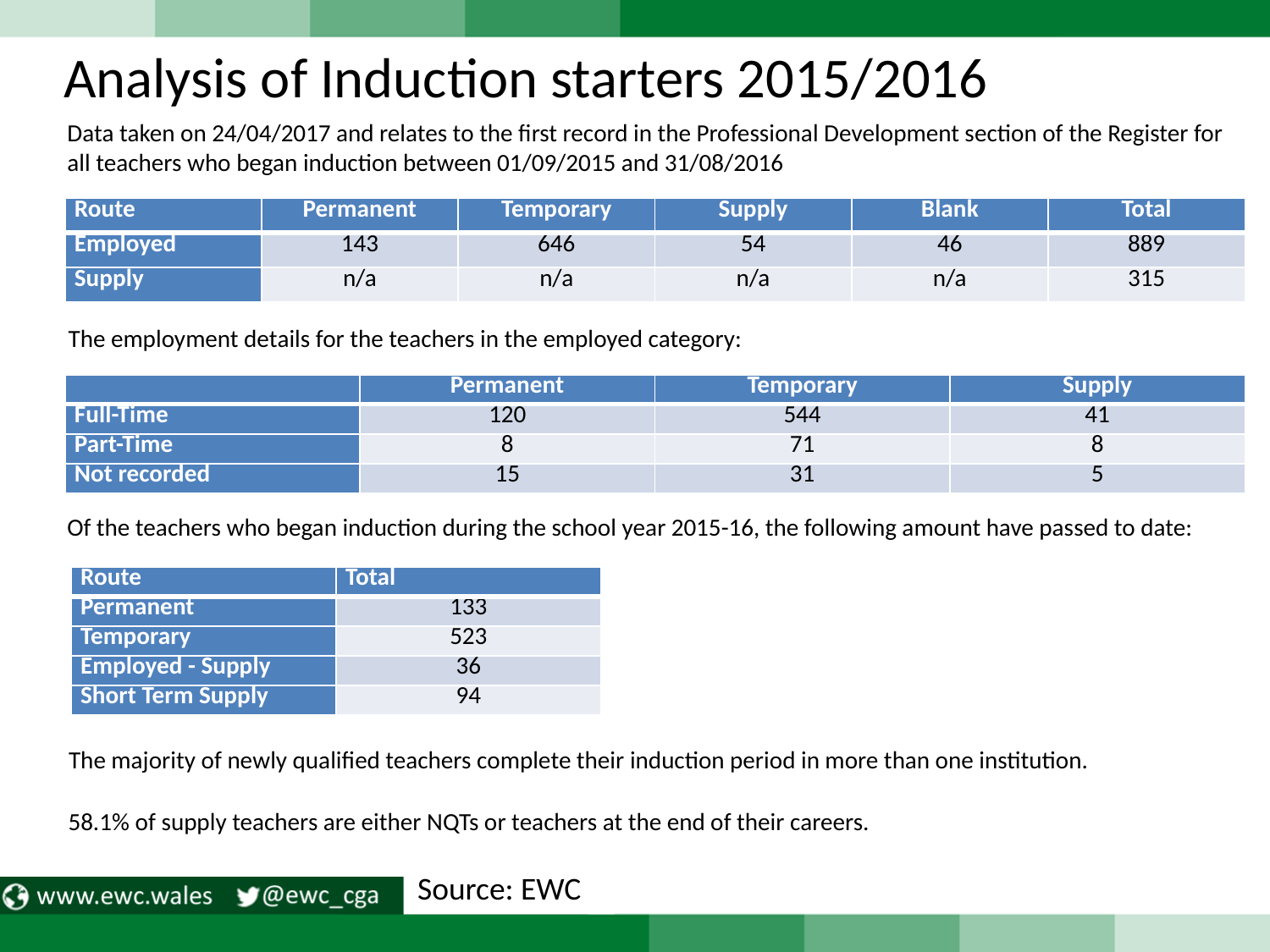

Analysis of Induction starters 2015/2016

Data taken on 24/04/2017 and relates to the first record in the Professional Development section of the Register for all teachers who began induction between 01/09/2015 and 31/08/2016
| Route | Permanent | Temporary | Supply | Blank | Total |
| --- | --- | --- | --- | --- | --- |
| Employed | 143 | 646 | 54 | 46 | 889 |
| Supply | n/a | n/a | n/a | n/a | 315 |
The employment details for the teachers in the employed category:
|  | Permanent | Temporary | Supply |
| --- | --- | --- | --- |
| Full-Time | 120 | 544 | 41 |
| Part-Time | 8 | 71 | 8 |
| Not recorded | 15 | 31 | 5 |
Of the teachers who began induction during the school year 2015-16, the following amount have passed to date:
| Route | Total |
| --- | --- |
| Permanent | 133 |
| Temporary | 523 |
| Employed - Supply | 36 |
| Short Term Supply | 94 |
The majority of newly qualified teachers complete their induction period in more than one institution.
58.1% of supply teachers are either NQTs or teachers at the end of their careers.
Source: EWC